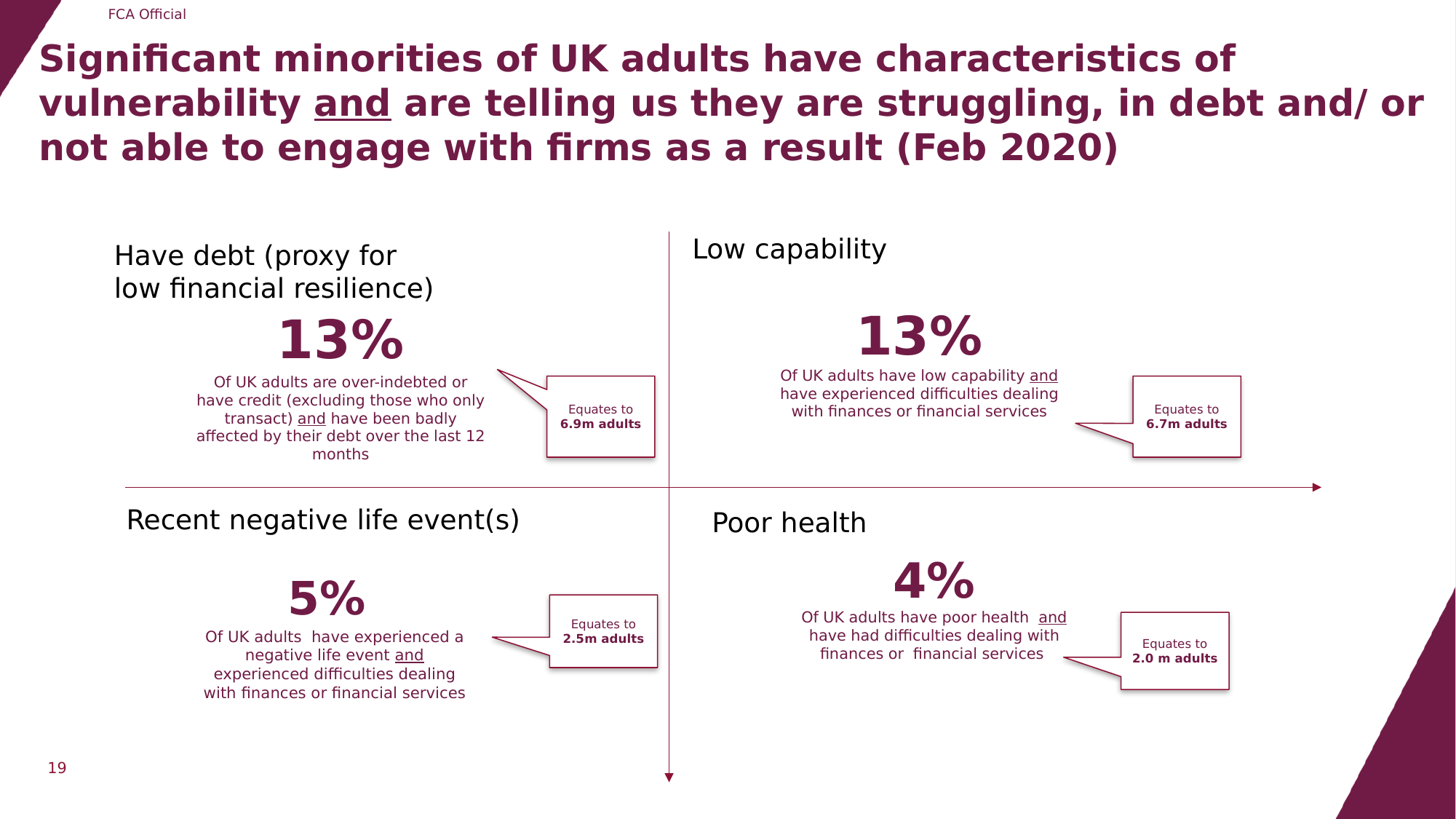

# Significant minorities of UK adults have characteristics of vulnerability and are telling us they are struggling, in debt and/ or not able to engage with firms as a result (Feb 2020)
Low capability
13%
Of UK adults have low capability and have experienced difficulties dealing with finances or financial services
Equates to 6.7m adults
Have debt (proxy for low financial resilience)
13%
Of UK adults are over-indebted or have credit (excluding those who only transact) and have been badly affected by their debt over the last 12 months
Equates to 6.9m adults
Recent negative life event(s)
5%
Of UK adults  have experienced a negative life event and experienced difficulties dealing with finances or financial services
Equates to 2.5m adults
Poor health
4%
Of UK adults have poor health  and have had difficulties dealing with finances or  financial services
Equates to 2.0 m adults
19